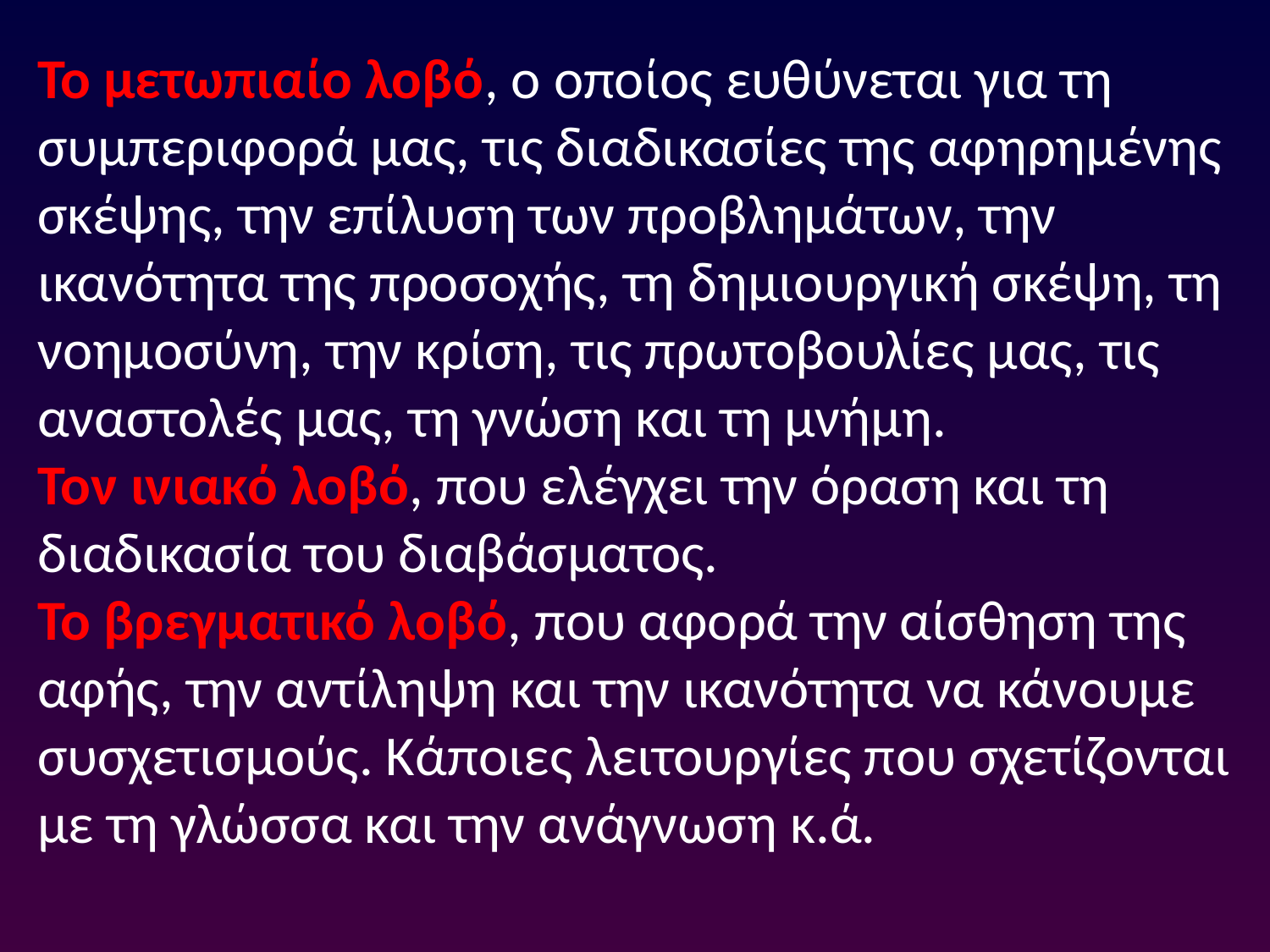

Το μετωπιαίο λοβό, ο οποίος ευθύνεται για τη συμπεριφορά μας, τις διαδικασίες της αφηρημένης σκέψης, την επίλυση των προβλημάτων, την ικανότητα της προσοχής, τη δημιουργική σκέψη, τη νοημοσύνη, την κρίση, τις πρωτοβουλίες μας, τις αναστολές μας, τη γνώση και τη μνήμη.
Τον ινιακό λοβό, που ελέγχει την όραση και τη διαδικασία του διαβάσματος.
Το βρεγματικό λοβό, που αφορά την αίσθηση της αφής, την αντίληψη και την ικανότητα να κάνουμε συσχετισμούς. Κάποιες λειτουργίες που σχετίζονται με τη γλώσσα και την ανάγνωση κ.ά.